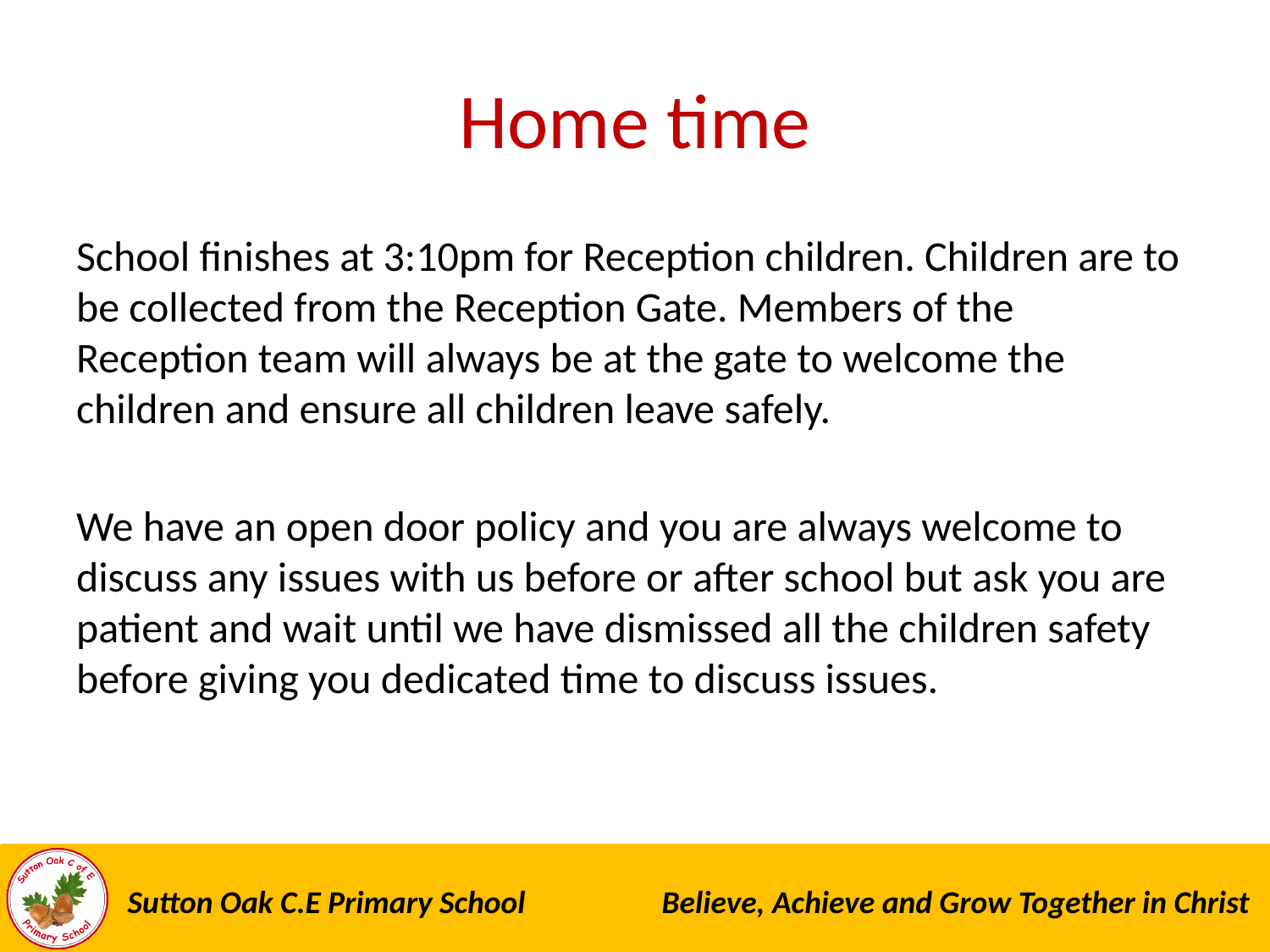

# Home time
School finishes at 3:10pm for Reception children. Children are to be collected from the Reception Gate. Members of the Reception team will always be at the gate to welcome the children and ensure all children leave safely.

We have an open door policy and you are always welcome to discuss any issues with us before or after school but ask you are patient and wait until we have dismissed all the children safety before giving you dedicated time to discuss issues.